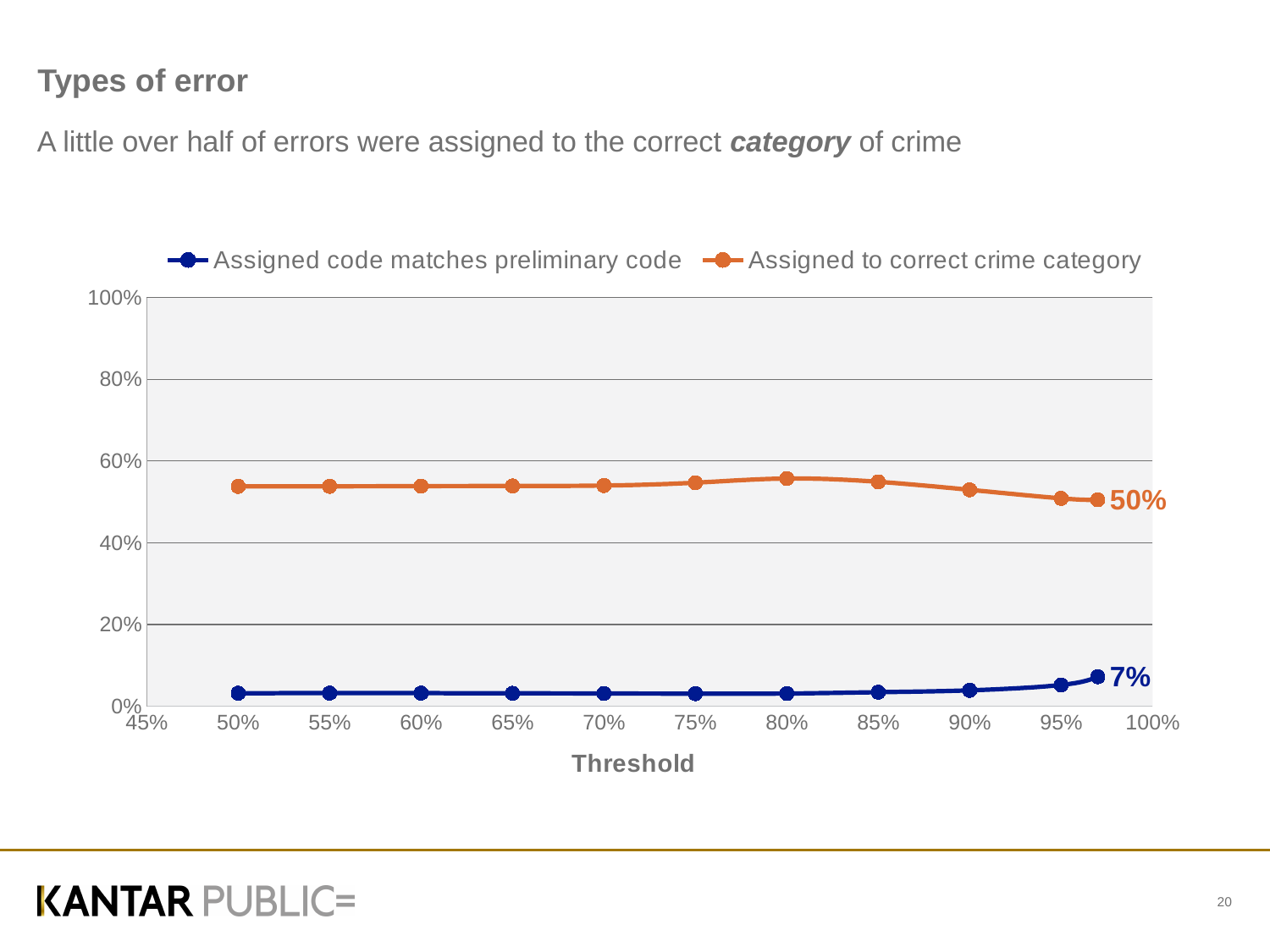

# Types of error
A little over half of errors were assigned to the correct category of crime

### Chart

| Category | Assigned code matches preliminary code | Assigned to correct crime category |
|---|---|---|
20